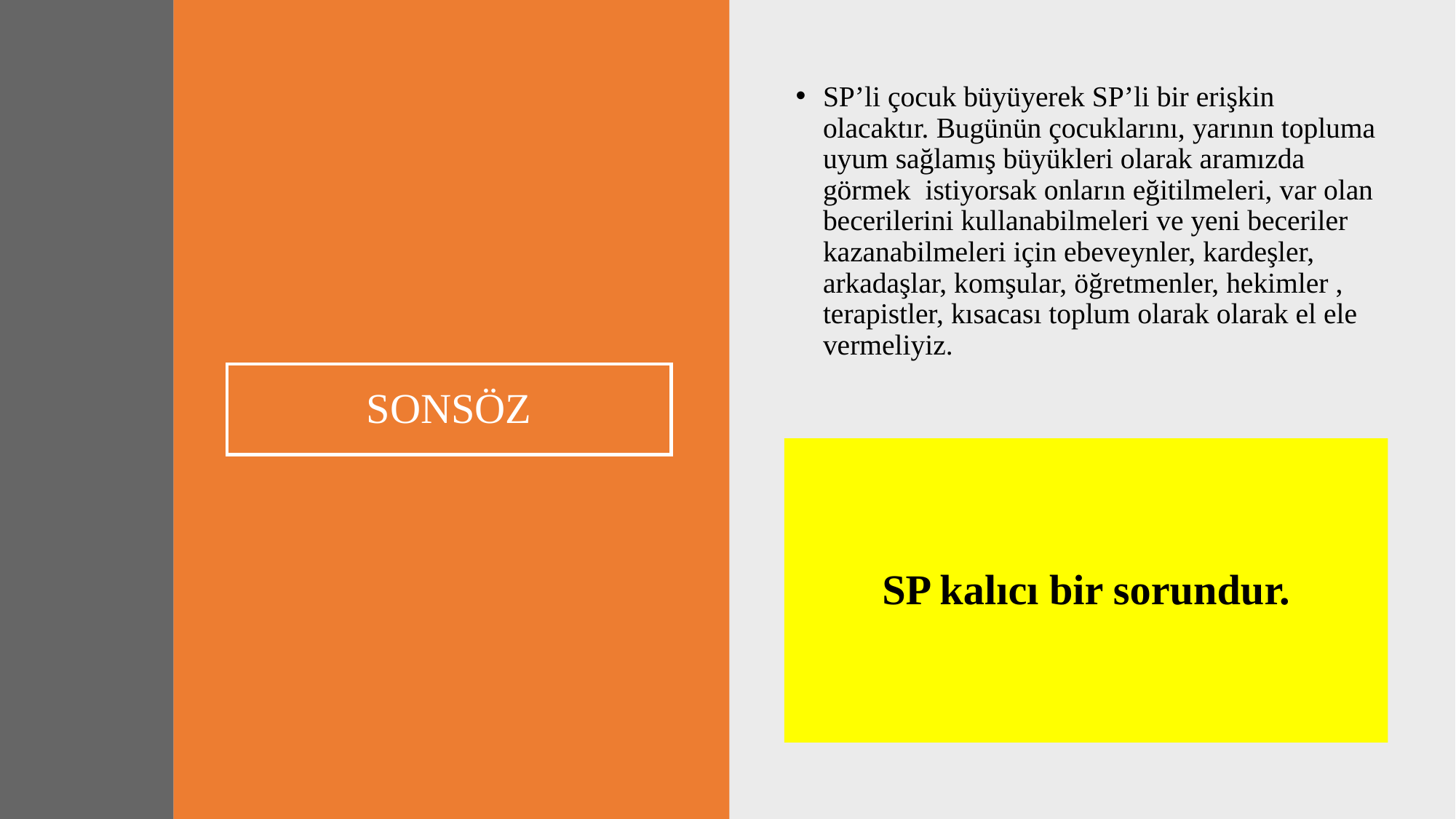

SP’li çocuk büyüyerek SP’li bir erişkin olacaktır. Bugünün çocuklarını, yarının topluma uyum sağlamış büyükleri olarak aramızda görmek  istiyorsak onların eğitilmeleri, var olan becerilerini kullanabilmeleri ve yeni beceriler kazanabilmeleri için ebeveynler, kardeşler, arkadaşlar, komşular, öğretmenler, hekimler , terapistler, kısacası toplum olarak olarak el ele vermeliyiz.

# SONSÖZ
SP kalıcı bir sorundur.